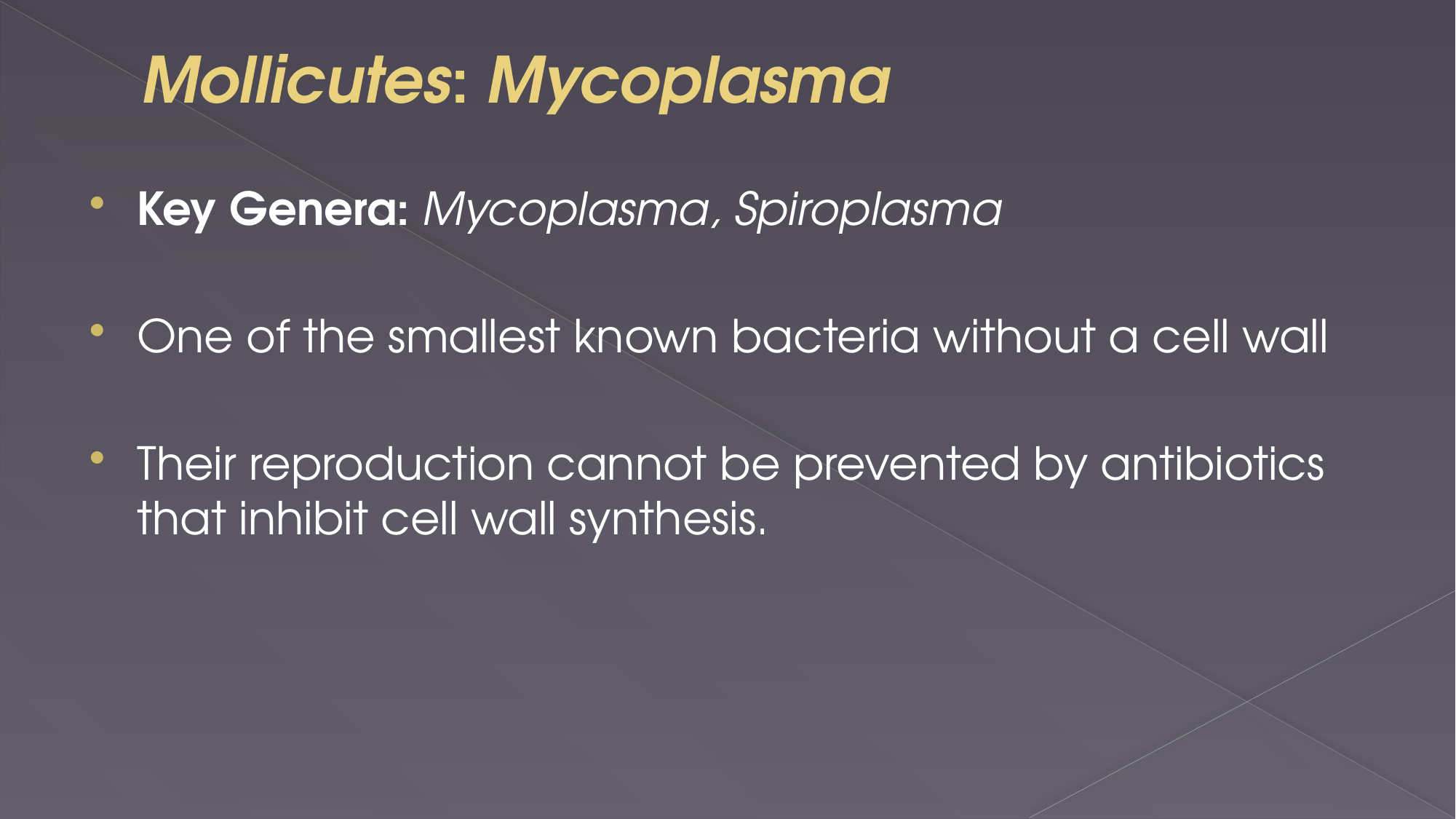

# Mollicutes: Mycoplasma
Key Genera: Mycoplasma, Spiroplasma

One of the smallest known bacteria without a cell wall

Their reproduction cannot be prevented by antibiotics that inhibit cell wall synthesis.